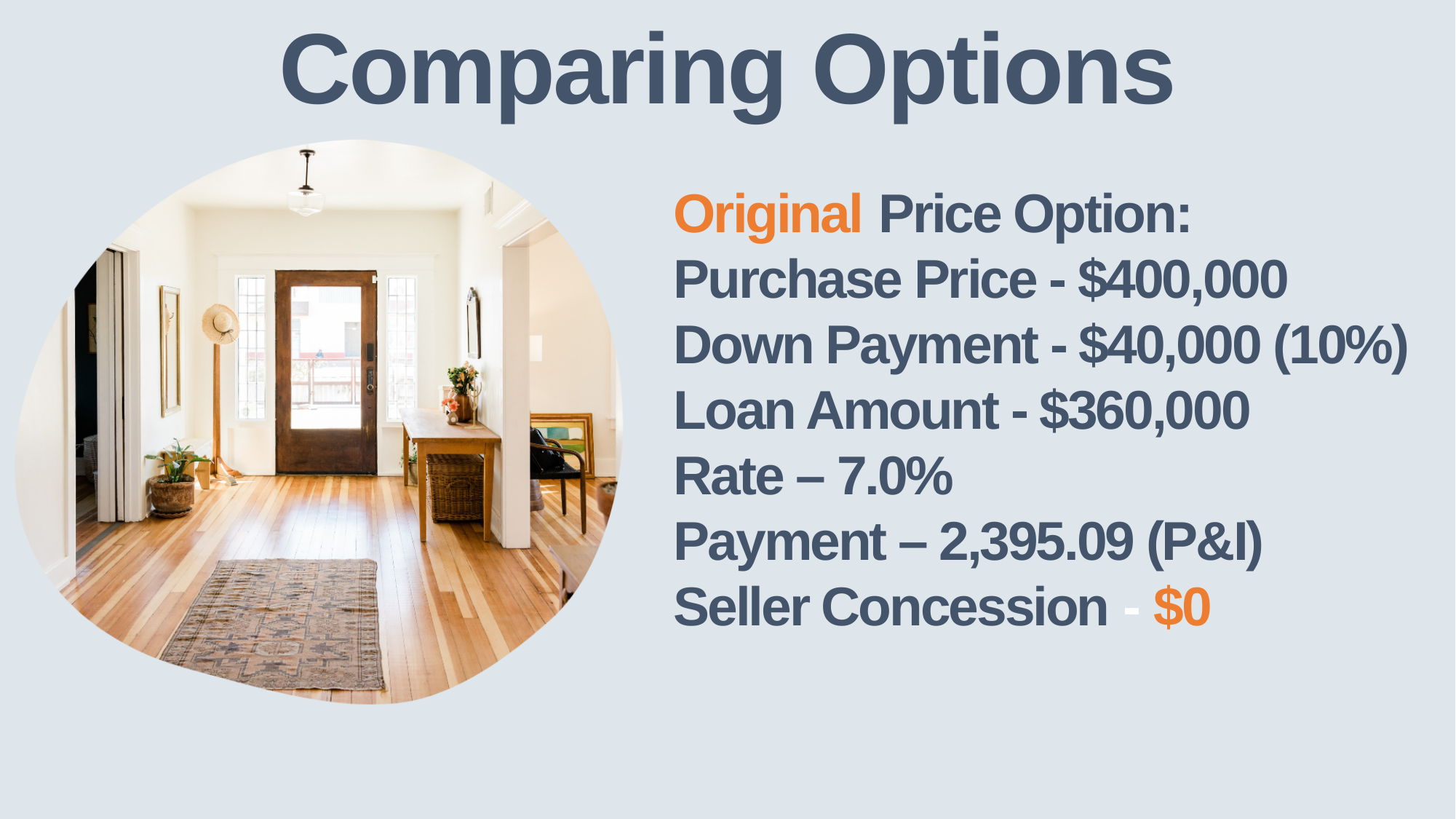

Comparing Options
Original Price Option:
Purchase Price - $400,000
Down Payment - $40,000 (10%)
Loan Amount - $360,000
Rate – 7.0%
Payment – 2,395.09 (P&I)
Seller Concession - $0